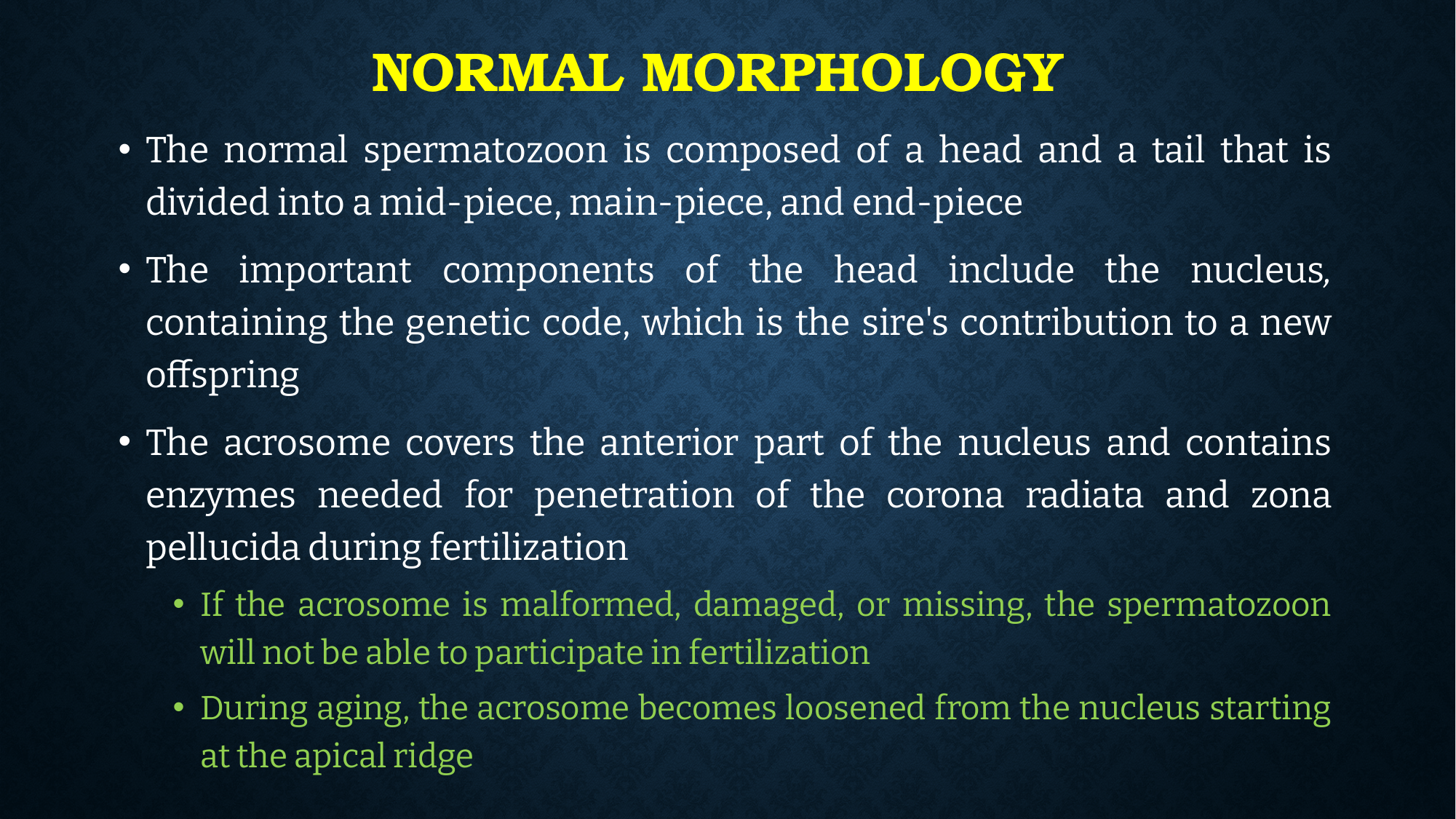

# Normal Morphology
The normal spermatozoon is composed of a head and a tail that is divided into a mid-piece, main-piece, and end-piece
The important components of the head include the nucleus, containing the genetic code, which is the sire's contribution to a new offspring
The acrosome covers the anterior part of the nucleus and contains enzymes needed for penetration of the corona radiata and zona pellucida during fertilization
If the acrosome is malformed, damaged, or missing, the spermatozoon will not be able to participate in fertilization
During aging, the acrosome becomes loosened from the nucleus starting at the apical ridge